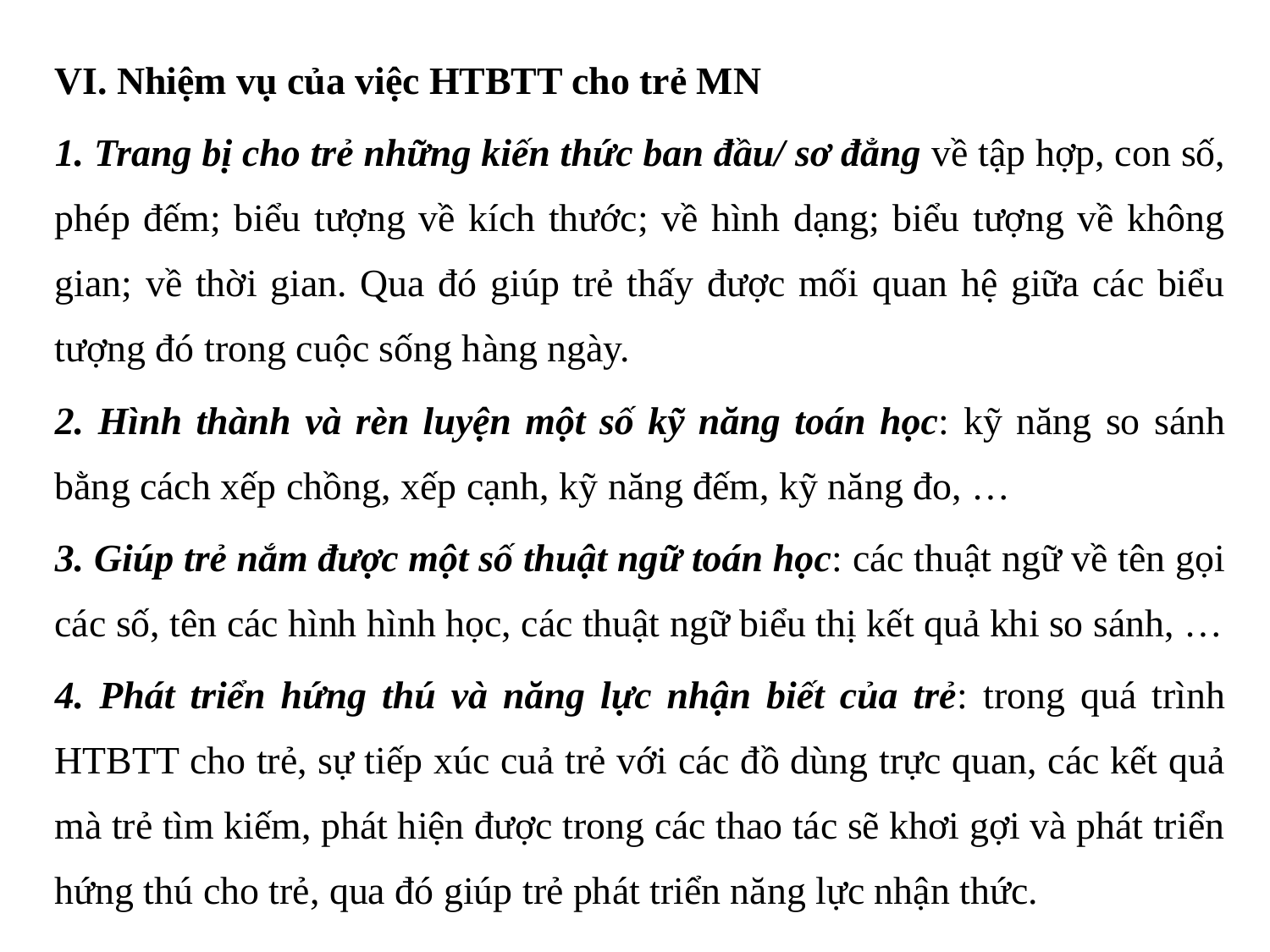

VI. Nhiệm vụ của việc HTBTT cho trẻ MN
1. Trang bị cho trẻ những kiến thức ban đầu/ sơ đẳng về tập hợp, con số, phép đếm; biểu tượng về kích thước; về hình dạng; biểu tượng về không gian; về thời gian. Qua đó giúp trẻ thấy được mối quan hệ giữa các biểu tượng đó trong cuộc sống hàng ngày.
2. Hình thành và rèn luyện một số kỹ năng toán học: kỹ năng so sánh bằng cách xếp chồng, xếp cạnh, kỹ năng đếm, kỹ năng đo, …
3. Giúp trẻ nắm được một số thuật ngữ toán học: các thuật ngữ về tên gọi các số, tên các hình hình học, các thuật ngữ biểu thị kết quả khi so sánh, …
4. Phát triển hứng thú và năng lực nhận biết của trẻ: trong quá trình HTBTT cho trẻ, sự tiếp xúc cuả trẻ với các đồ dùng trực quan, các kết quả mà trẻ tìm kiếm, phát hiện được trong các thao tác sẽ khơi gợi và phát triển hứng thú cho trẻ, qua đó giúp trẻ phát triển năng lực nhận thức.